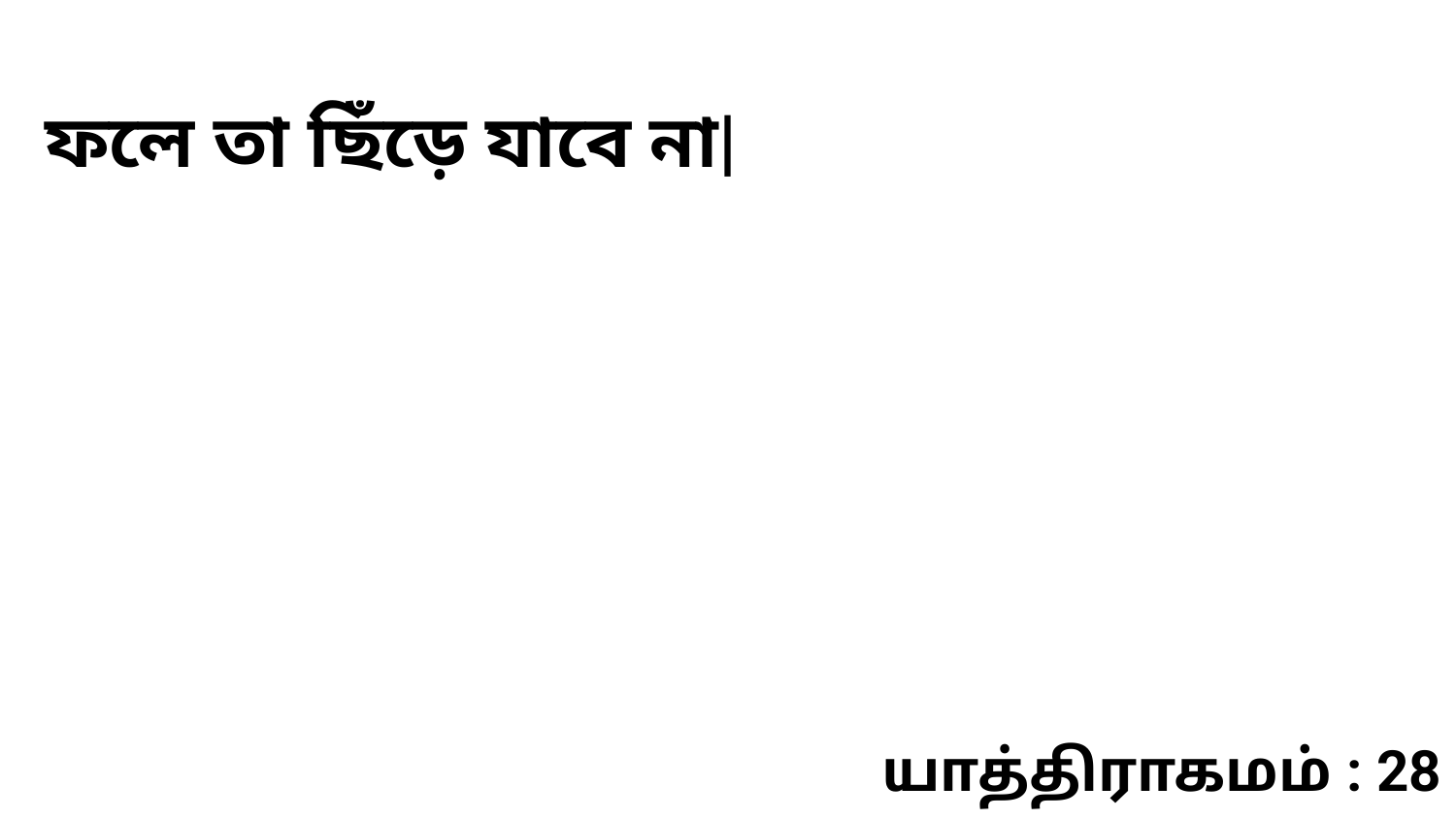

ফলে তা ছিঁড়ে যাবে না|
யாத்திராகமம் : 28